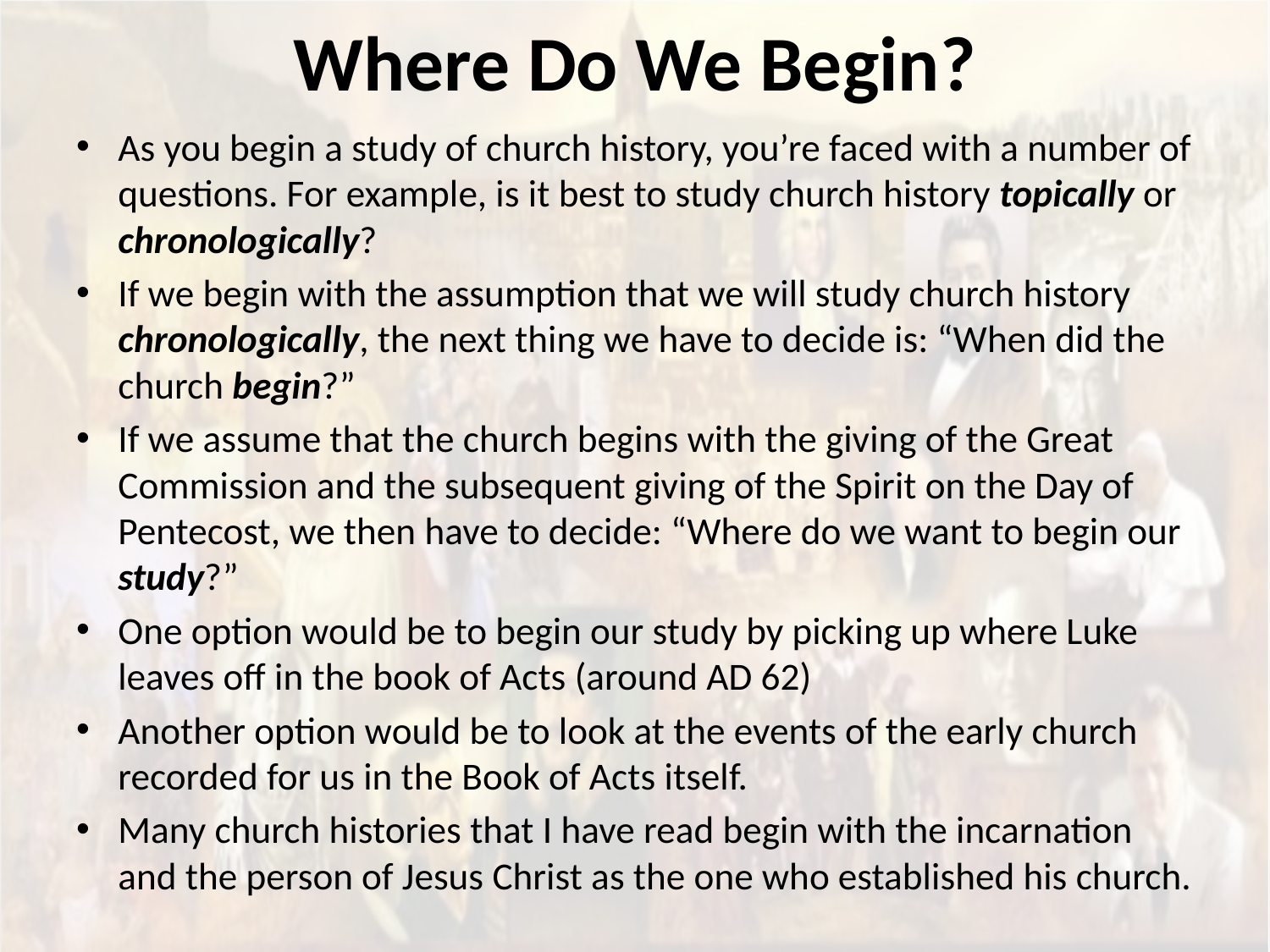

# Where Do We Begin?
As you begin a study of church history, you’re faced with a number of questions. For example, is it best to study church history topically or chronologically?
If we begin with the assumption that we will study church history chronologically, the next thing we have to decide is: “When did the church begin?”
If we assume that the church begins with the giving of the Great Commission and the subsequent giving of the Spirit on the Day of Pentecost, we then have to decide: “Where do we want to begin our study?”
One option would be to begin our study by picking up where Luke leaves off in the book of Acts (around AD 62)
Another option would be to look at the events of the early church recorded for us in the Book of Acts itself.
Many church histories that I have read begin with the incarnation and the person of Jesus Christ as the one who established his church.